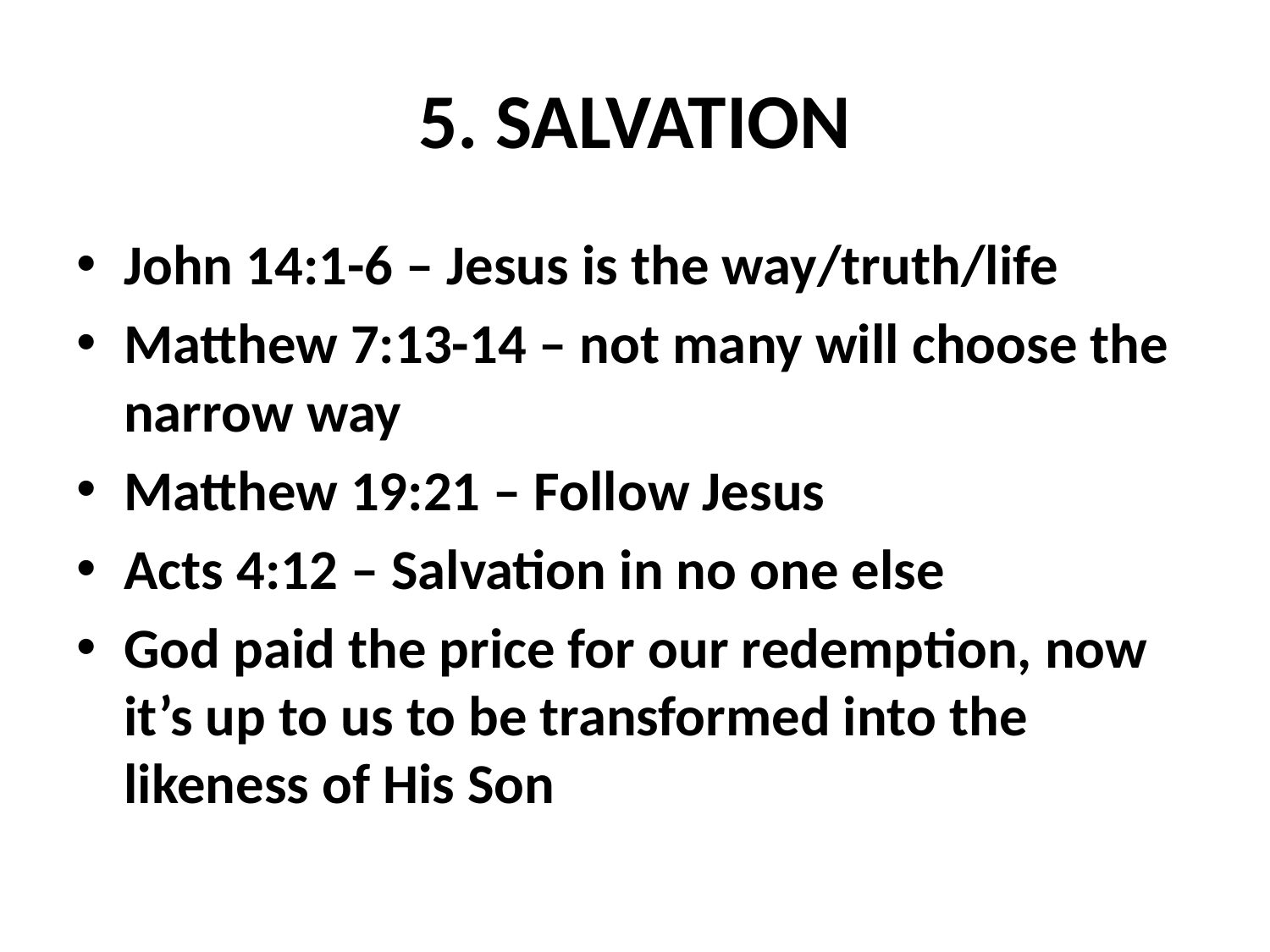

# 5. SALVATION
John 14:1-6 – Jesus is the way/truth/life
Matthew 7:13-14 – not many will choose the narrow way
Matthew 19:21 – Follow Jesus
Acts 4:12 – Salvation in no one else
God paid the price for our redemption, now it’s up to us to be transformed into the likeness of His Son